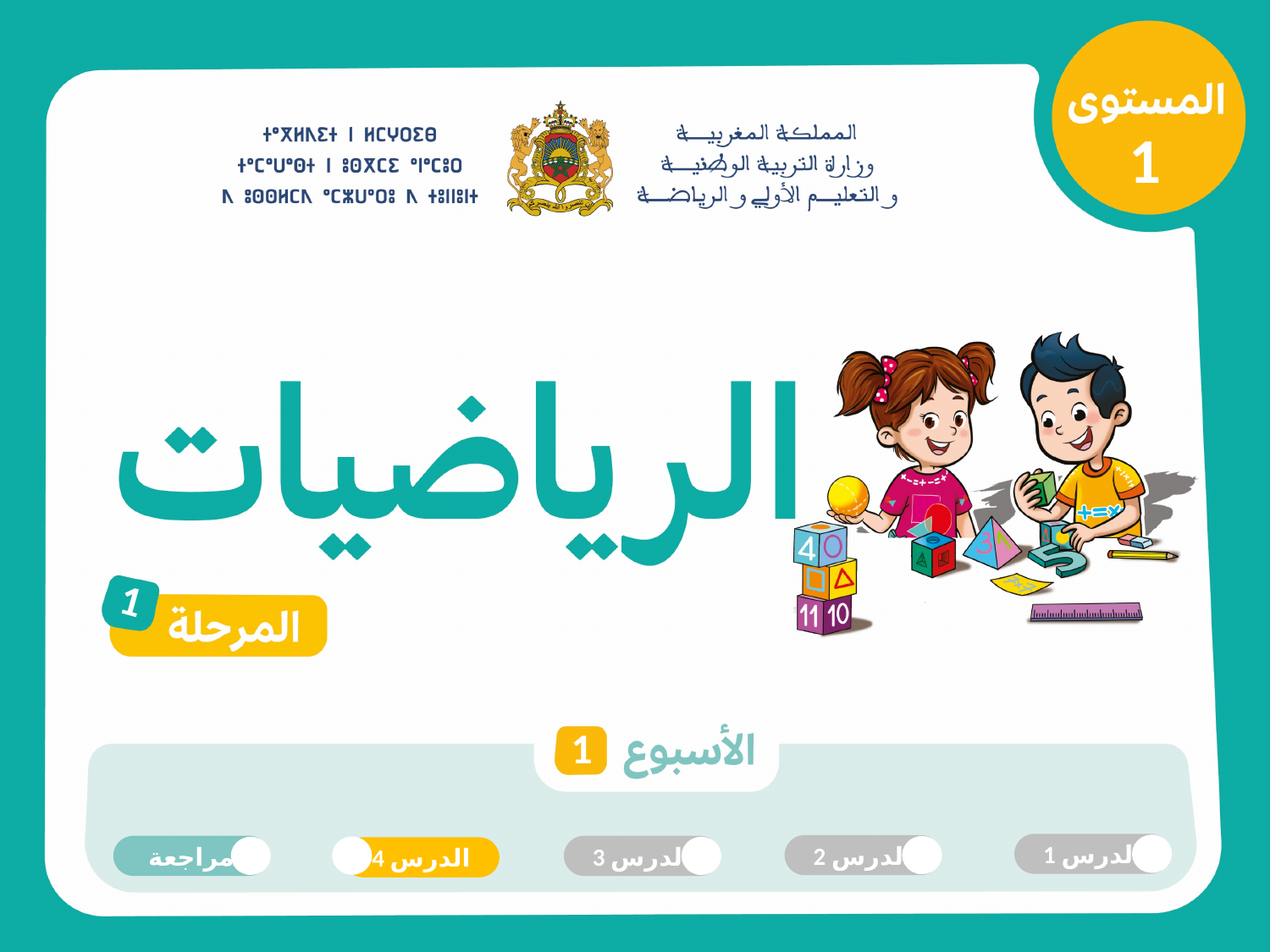

1
1
1
الدرس 1

الدرس 2

مراجعة

الدرس 3

الدرس 4